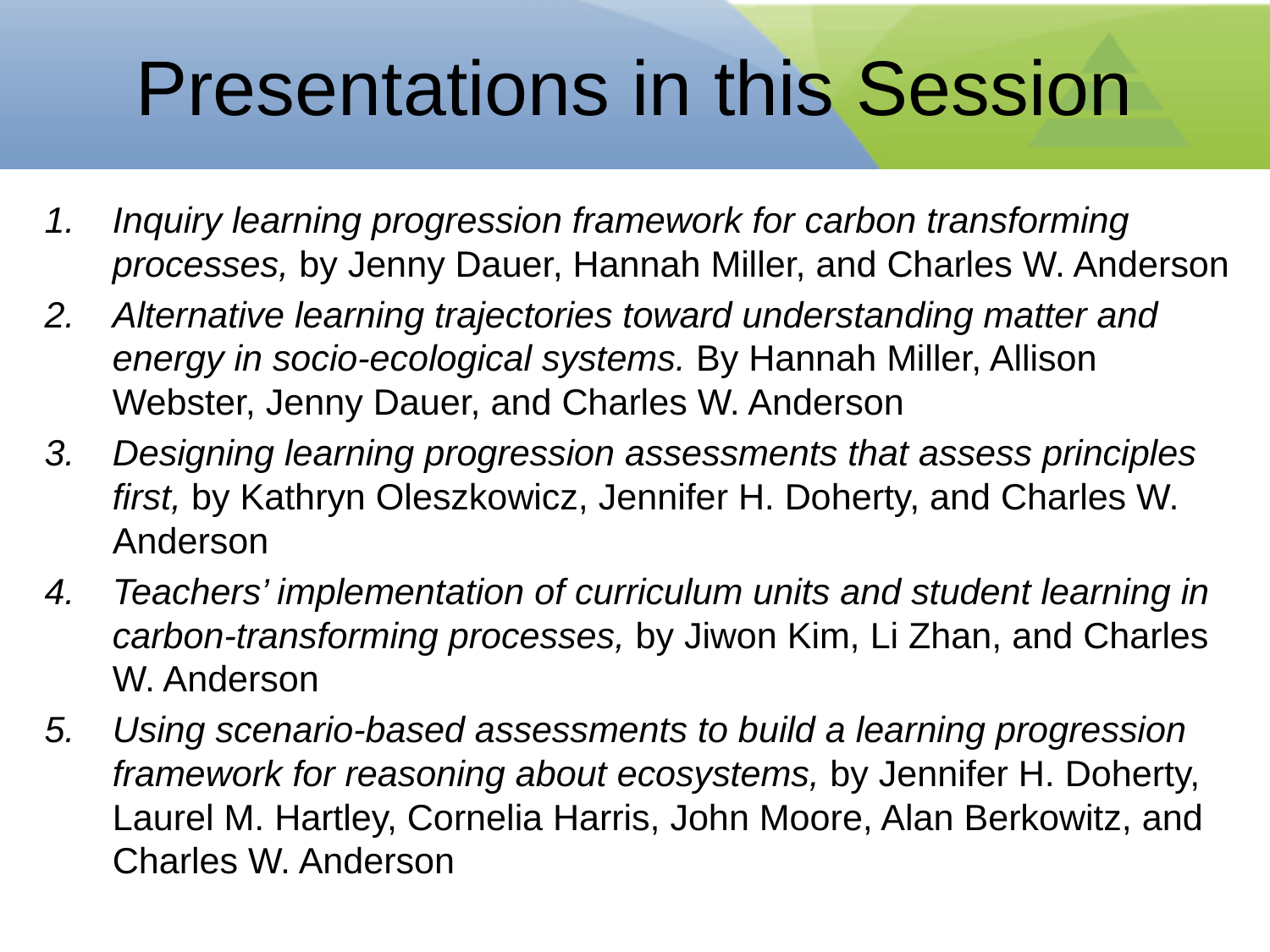

# Presentations in this Session
Inquiry learning progression framework for carbon transforming processes, by Jenny Dauer, Hannah Miller, and Charles W. Anderson
Alternative learning trajectories toward understanding matter and energy in socio-ecological systems. By Hannah Miller, Allison Webster, Jenny Dauer, and Charles W. Anderson
Designing learning progression assessments that assess principles first, by Kathryn Oleszkowicz, Jennifer H. Doherty, and Charles W. Anderson
Teachers’ implementation of curriculum units and student learning in carbon-transforming processes, by Jiwon Kim, Li Zhan, and Charles W. Anderson
Using scenario-based assessments to build a learning progression framework for reasoning about ecosystems, by Jennifer H. Doherty, Laurel M. Hartley, Cornelia Harris, John Moore, Alan Berkowitz, and Charles W. Anderson